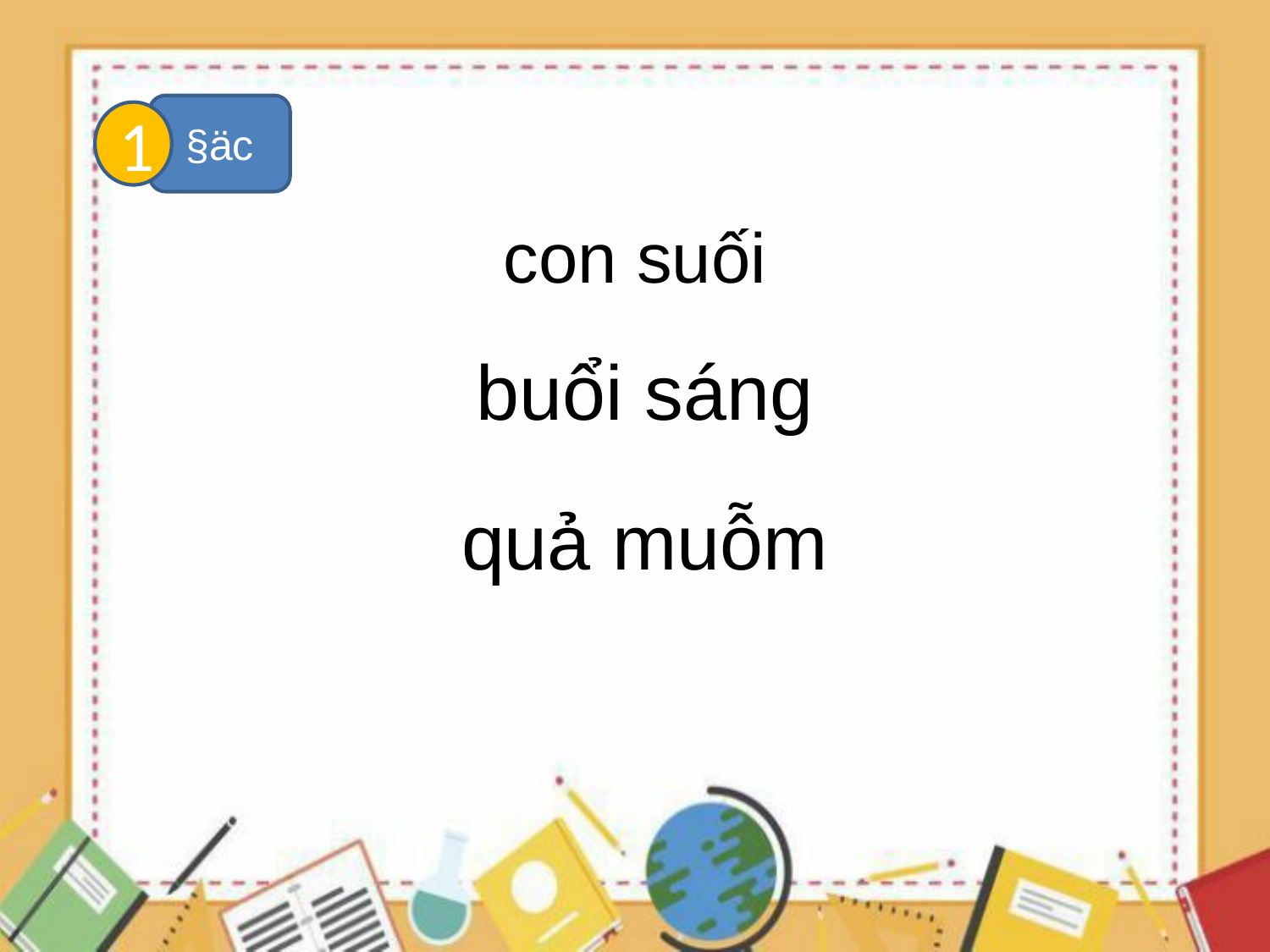

§äc
1
con suối
buổi sáng
quả muỗm